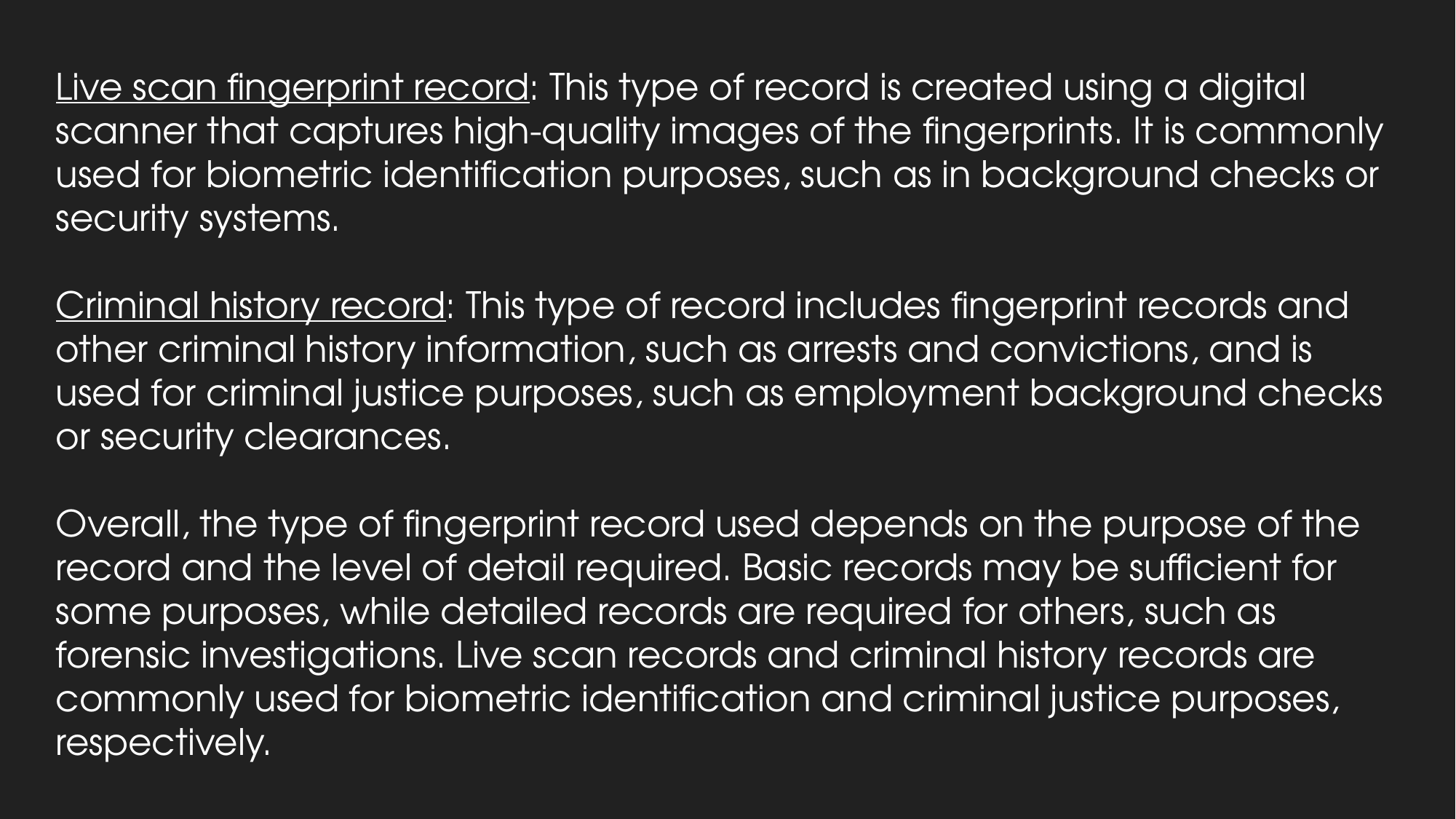

Live scan fingerprint record: This type of record is created using a digital scanner that captures high-quality images of the fingerprints. It is commonly used for biometric identification purposes, such as in background checks or security systems.

Criminal history record: This type of record includes fingerprint records and other criminal history information, such as arrests and convictions, and is used for criminal justice purposes, such as employment background checks or security clearances.

Overall, the type of fingerprint record used depends on the purpose of the record and the level of detail required. Basic records may be sufficient for some purposes, while detailed records are required for others, such as forensic investigations. Live scan records and criminal history records are commonly used for biometric identification and criminal justice purposes, respectively.